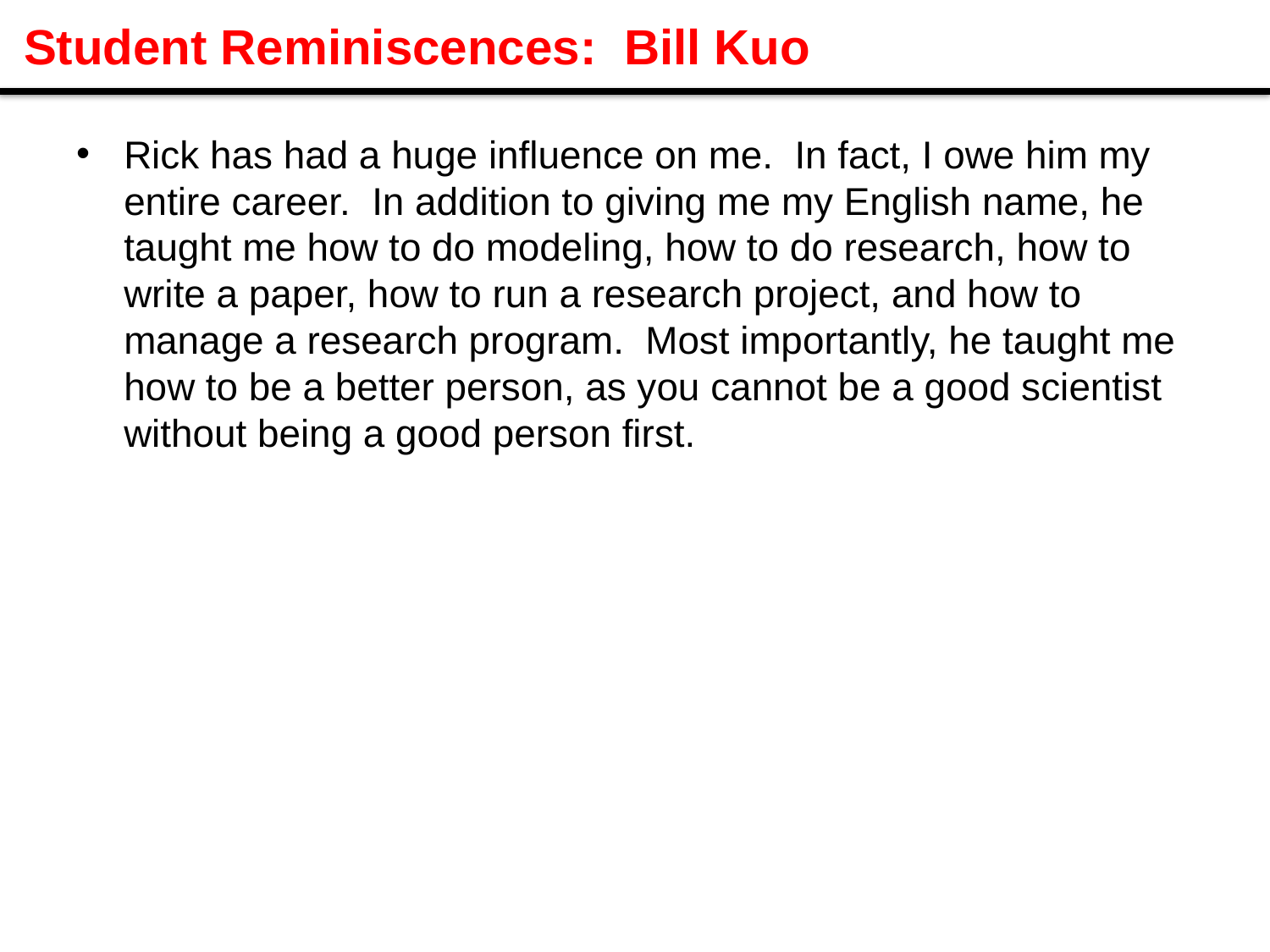

# Student Reminiscences:  Bill Kuo
Rick has had a huge influence on me.  In fact, I owe him my entire career.  In addition to giving me my English name, he taught me how to do modeling, how to do research, how to write a paper, how to run a research project, and how to manage a research program.  Most importantly, he taught me how to be a better person, as you cannot be a good scientist without being a good person first.